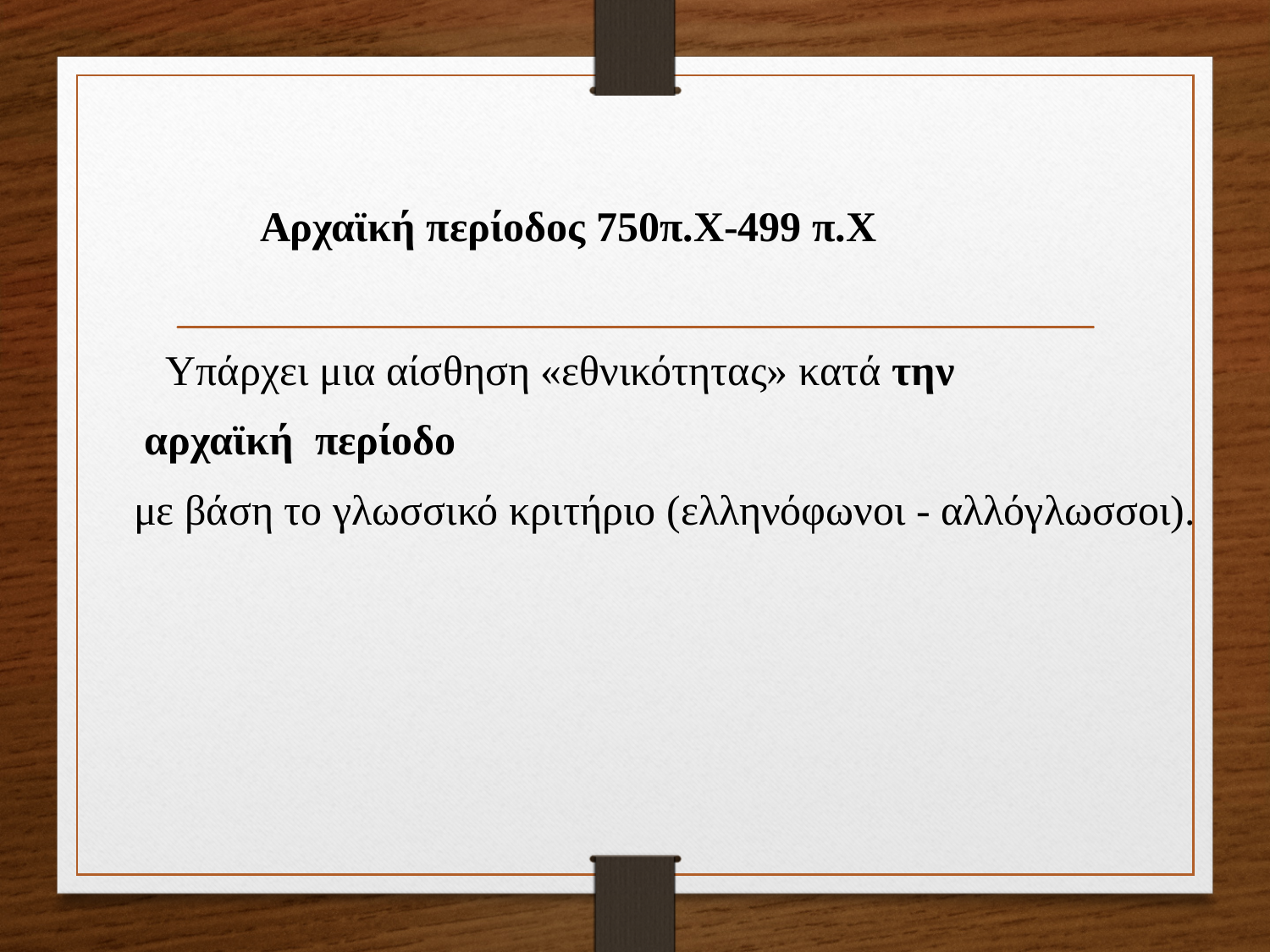

# Αρχαϊκή περίοδος 750π.Χ-499 π.Χ

              Υπάρχει μια αίσθηση «εθνικότητας» κατά την
            αρχαϊκή  περίοδο
           με βάση το γλωσσικό κριτήριο (ελληνόφωνοι - αλλόγλωσσοι).